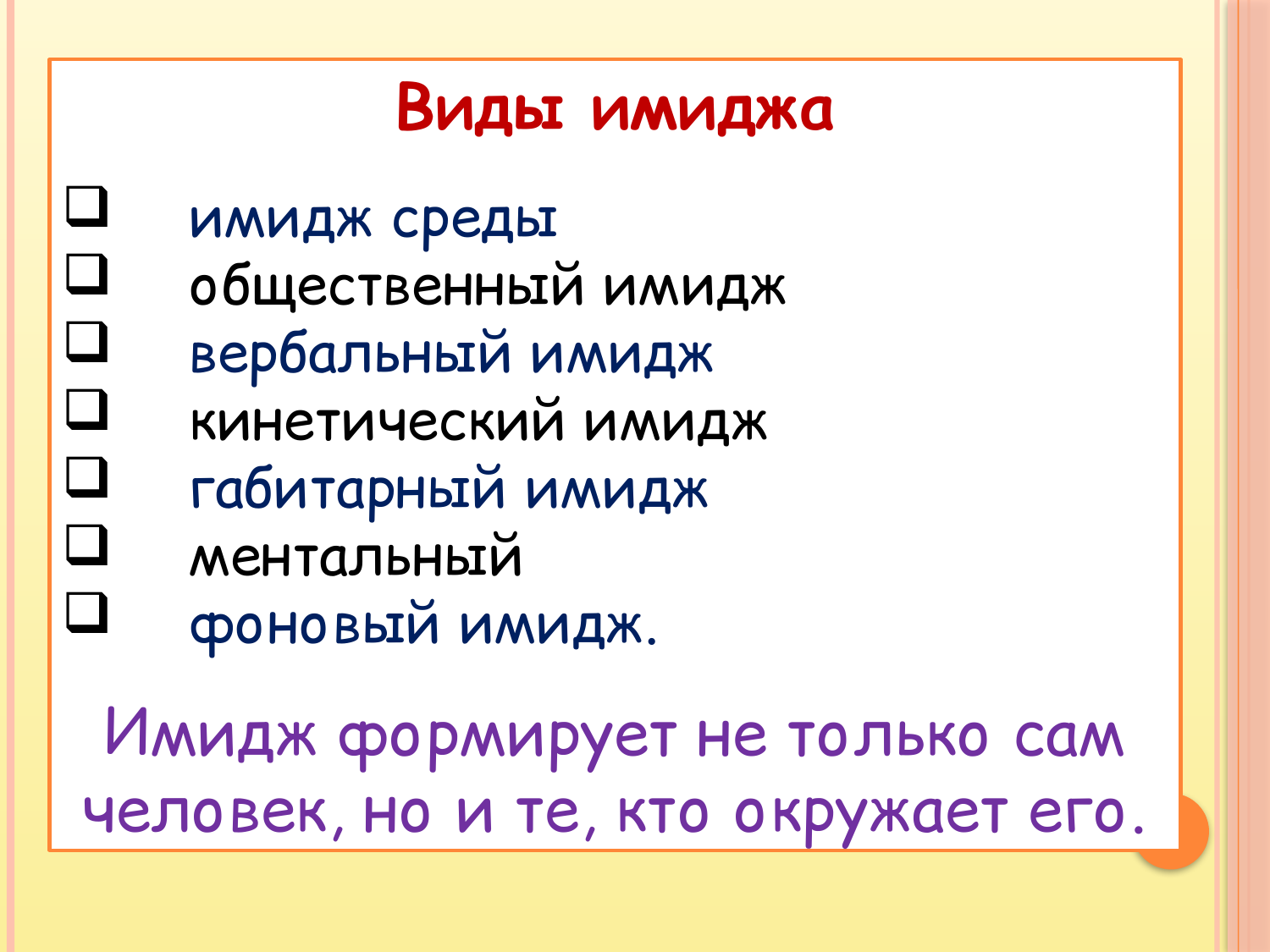

Виды имиджа

	имидж среды
	общественный имидж
	вербальный имидж
	кинетический имидж
	габитарный имидж
	ментальный
	фоновый имидж.

Имидж формирует не только сам человек, но и те, кто окружает его.